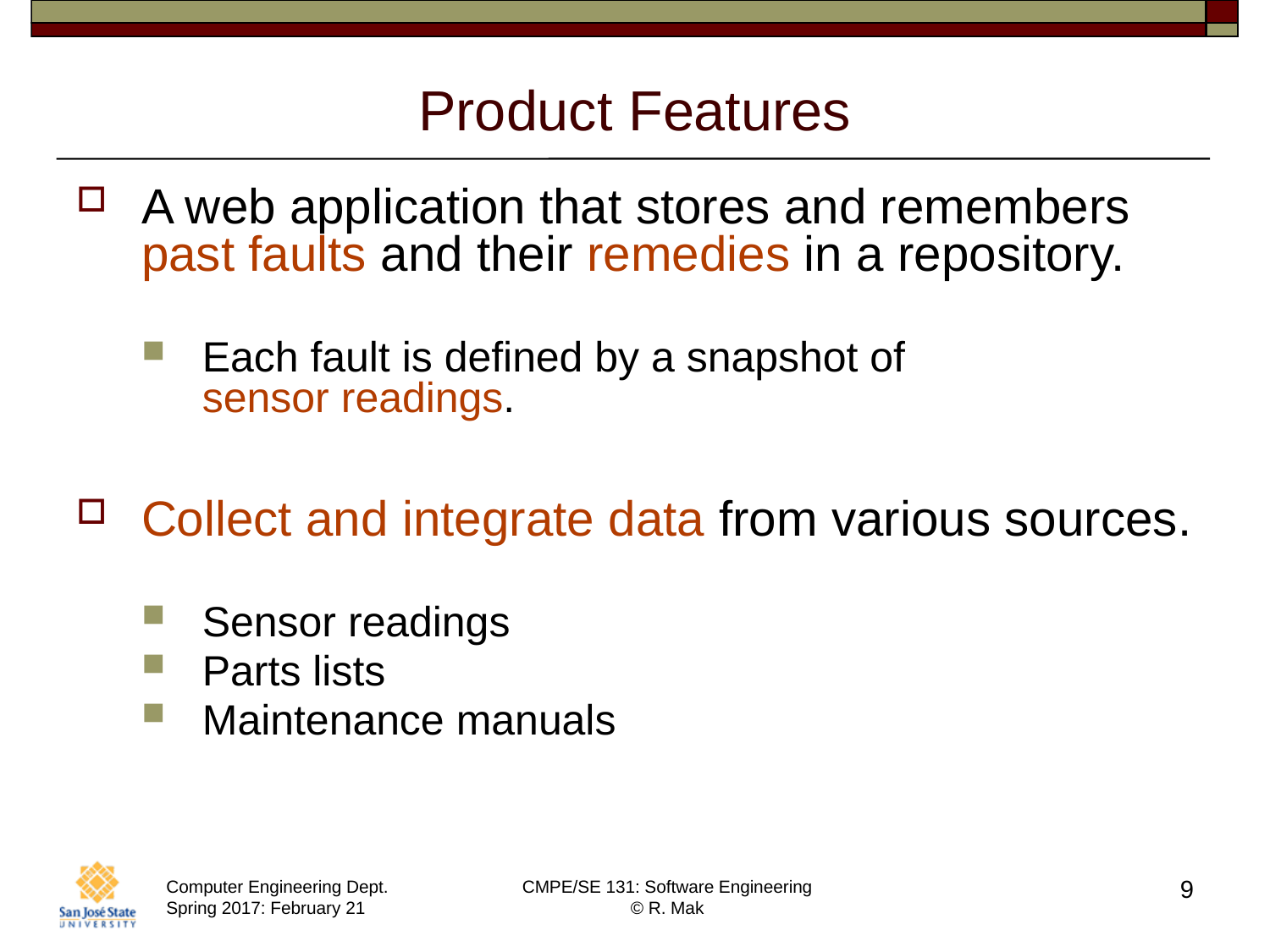

# Product Features
A web application that stores and remembers past faults and their remedies in a repository.

Each fault is defined by a snapshot of
sensor readings.

Collect and integrate data from various sources.

Sensor readings
Parts lists
Maintenance manuals
9